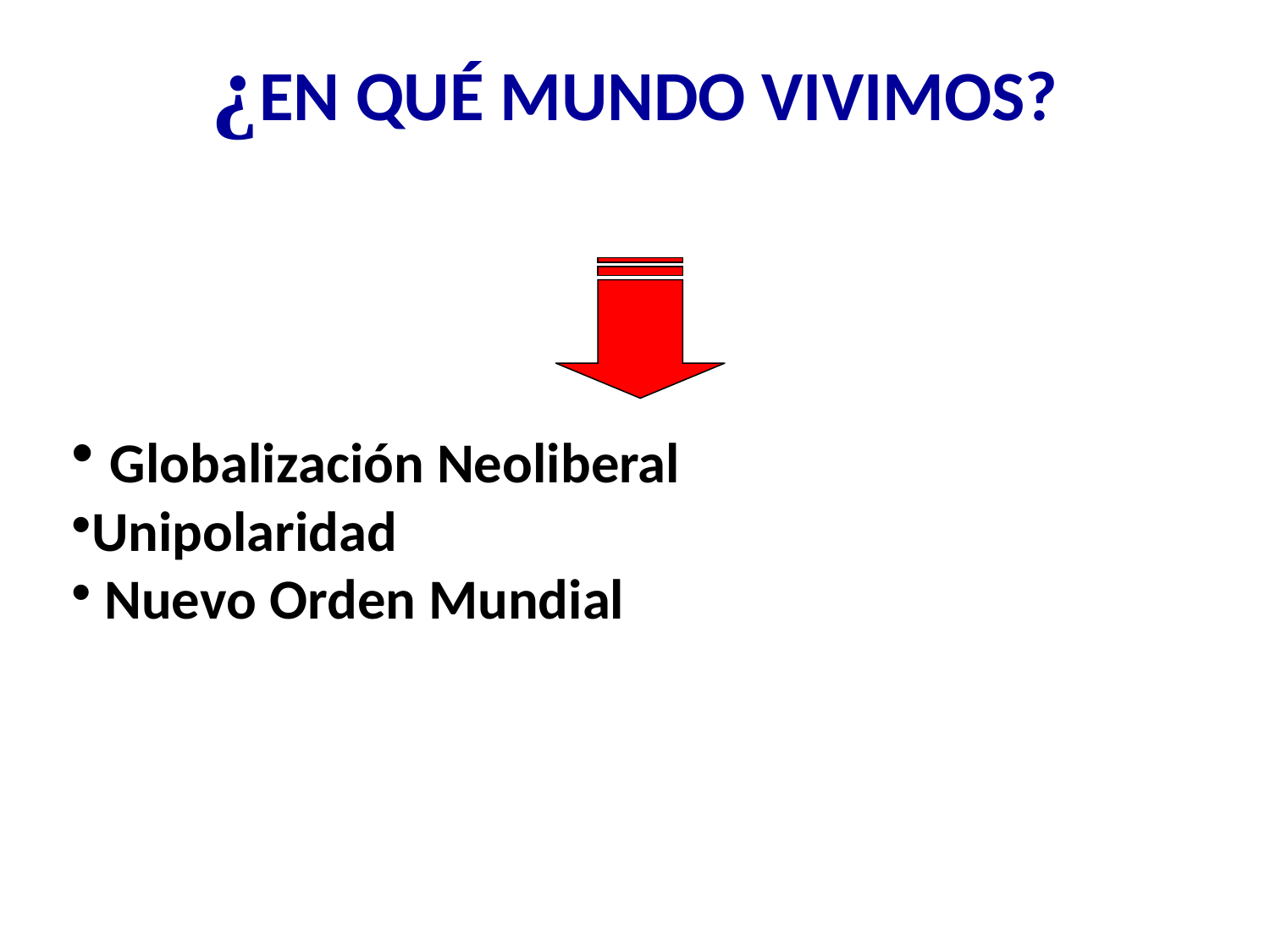

¿EN QUÉ MUNDO VIVIMOS?

 Globalización Neoliberal

Unipolaridad

 Nuevo Orden Mundial